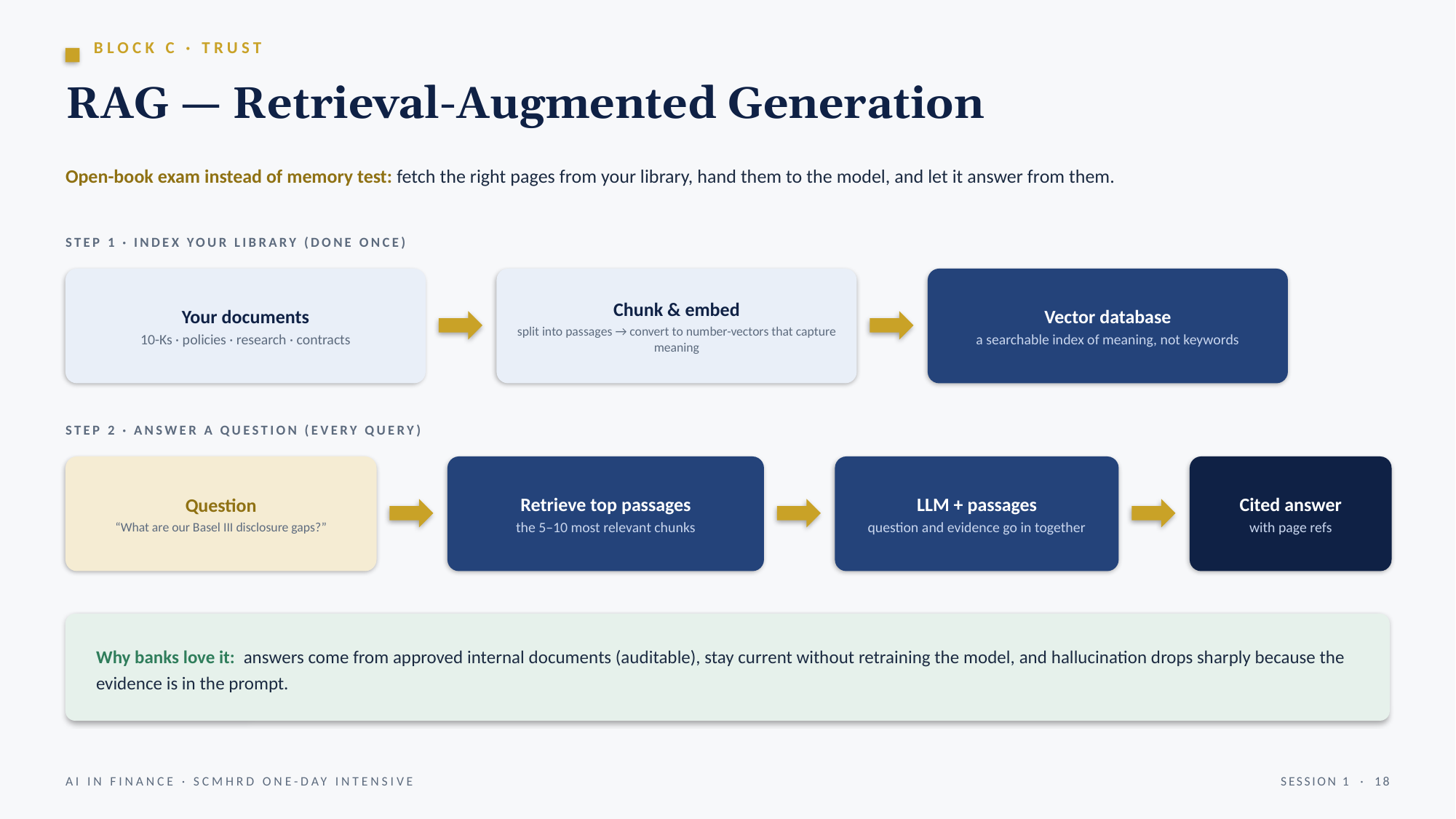

BLOCK C · TRUST

RAG — Retrieval-Augmented Generation
Open-book exam instead of memory test: fetch the right pages from your library, hand them to the model, and let it answer from them.
STEP 1 · INDEX YOUR LIBRARY (DONE ONCE)

Your documents
10-Ks · policies · research · contracts

Chunk & embed
split into passages → convert to number-vectors that capture meaning

Vector database
a searchable index of meaning, not keywords

STEP 2 · ANSWER A QUESTION (EVERY QUERY)

Question
“What are our Basel III disclosure gaps?”

Retrieve top passages
the 5–10 most relevant chunks

LLM + passages
question and evidence go in together

Cited answer
with page refs

Why banks love it:  answers come from approved internal documents (auditable), stay current without retraining the model, and hallucination drops sharply because the evidence is in the prompt.
AI IN FINANCE · SCMHRD ONE-DAY INTENSIVE
SESSION 1  ·  18